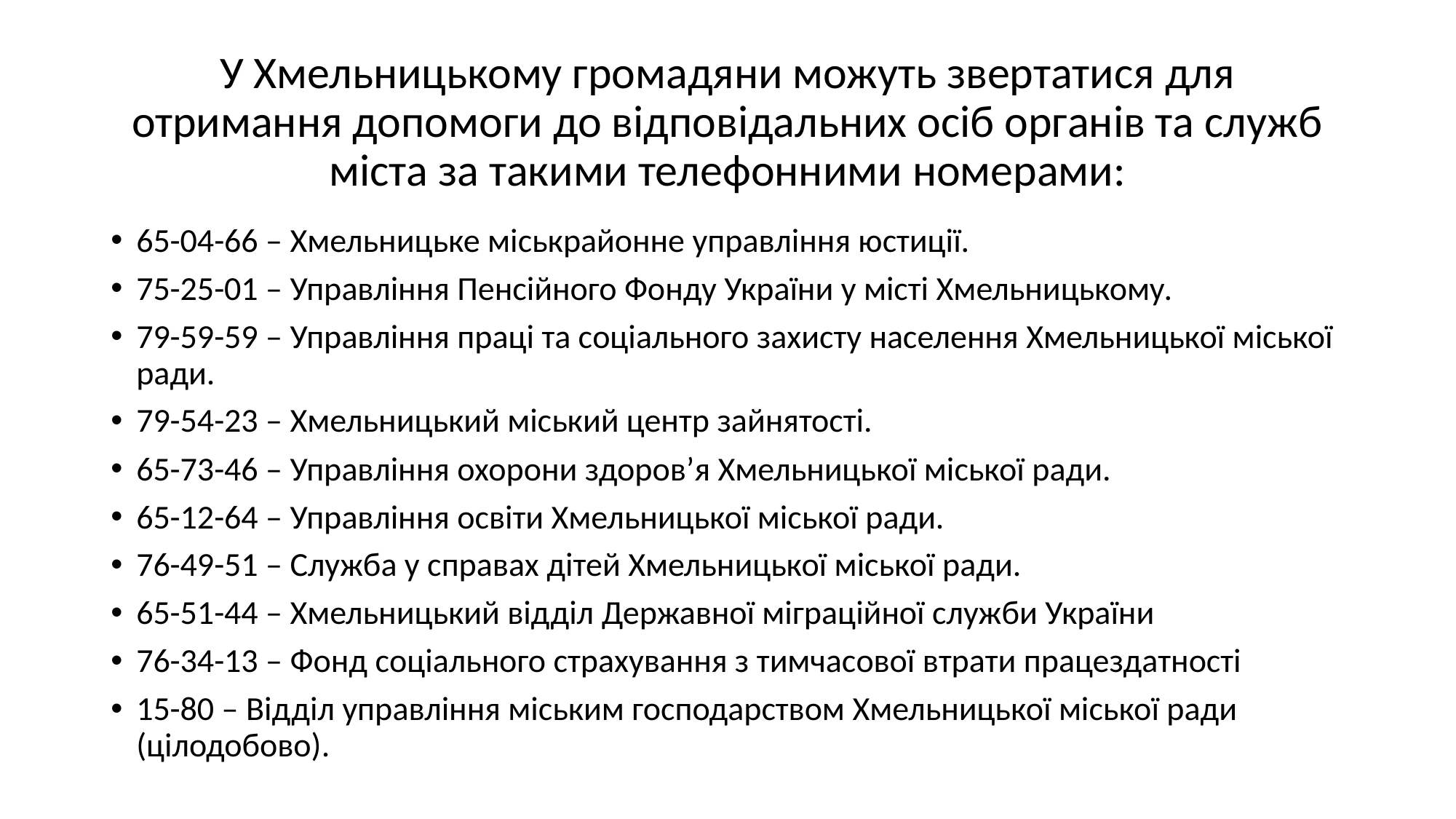

# У Хмельницькому громадяни можуть звертатися для отримання допомоги до відповідальних осіб органів та служб міста за такими телефонними номерами:
65-04-66 – Хмельницьке міськрайонне управління юстиції.
75-25-01 – Управління Пенсійного Фонду України у місті Хмельницькому.
79-59-59 – Управління праці та соціального захисту населення Хмельницької міської ради.
79-54-23 – Хмельницький міський центр зайнятості.
65-73-46 – Управління охорони здоров’я Хмельницької міської ради.
65-12-64 – Управління освіти Хмельницької міської ради.
76-49-51 – Служба у справах дітей Хмельницької міської ради.
65-51-44 – Хмельницький відділ Державної міграційної служби України
76-34-13 – Фонд соціального страхування з тимчасової втрати працездатності
15-80 – Відділ управління міським господарством Хмельницької міської ради (цілодобово).